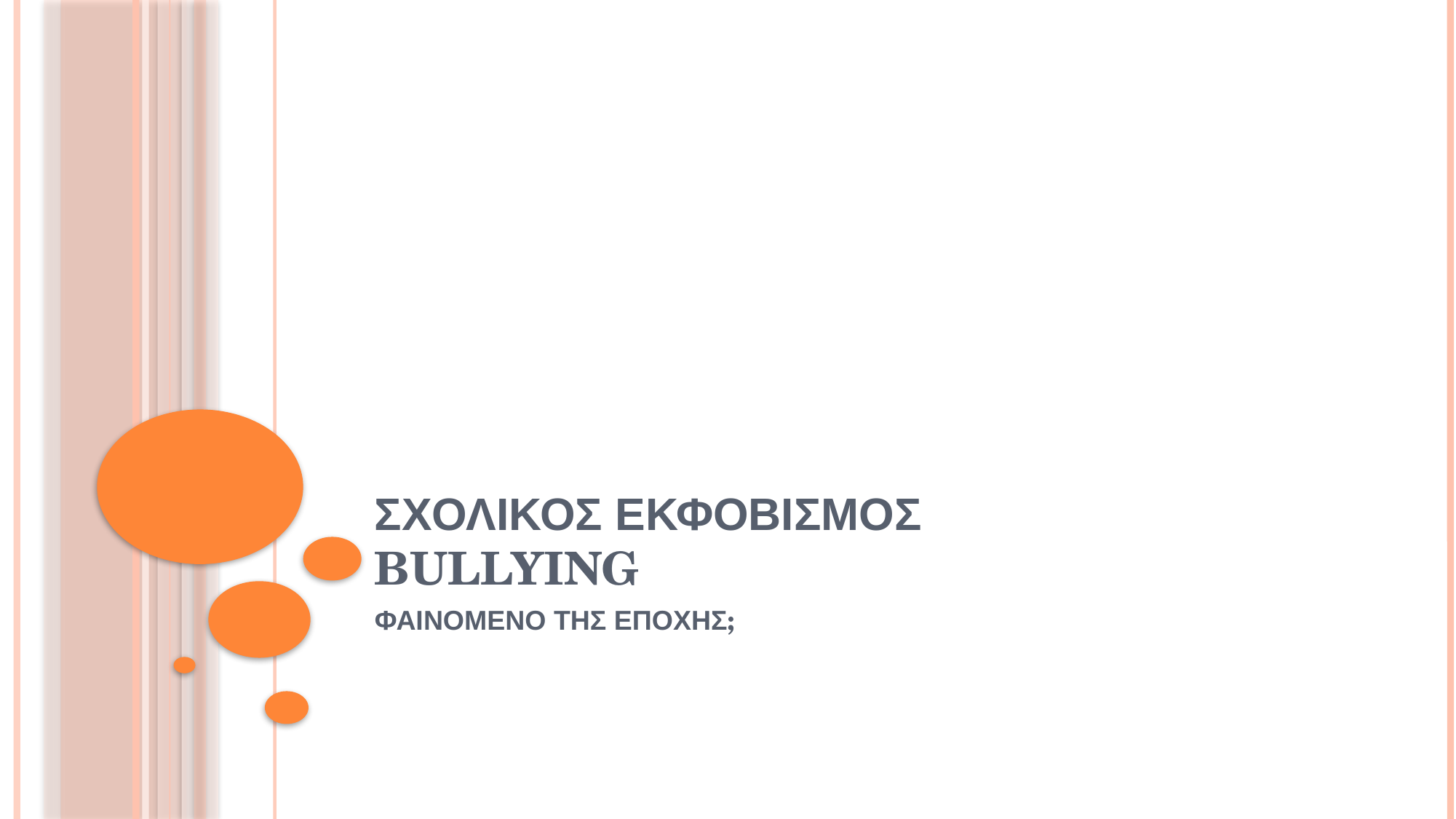

# ΣΧΟΛΙΚΟΣ ΕΚΦΟΒΙΣΜΟΣ Bullying
ΦΑΙΝΟΜΕΝΟ ΤΗΣ ΕΠΟΧΗΣ;